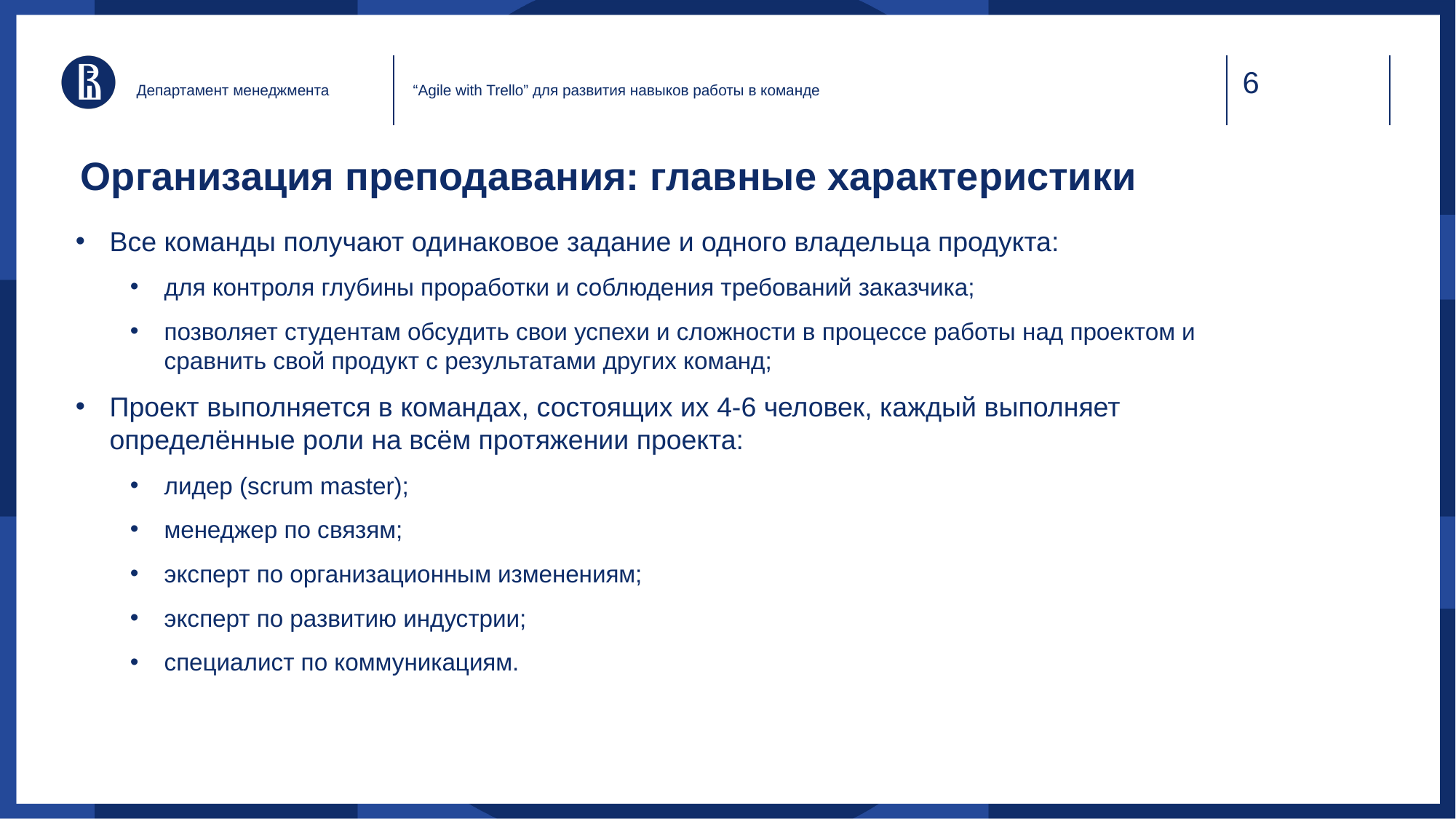

Департамент менеджмента
“Agile with Trello” для развития навыков работы в команде
Организация преподавания: главные характеристики
Все команды получают одинаковое задание и одного владельца продукта:
для контроля глубины проработки и соблюдения требований заказчика;
позволяет студентам обсудить свои успехи и сложности в процессе работы над проектом и сравнить свой продукт с результатами других команд;
Проект выполняется в командах, состоящих их 4-6 человек, каждый выполняет определённые роли на всём протяжении проекта:
лидер (scrum master);
менеджер по связям;
эксперт по организационным изменениям;
эксперт по развитию индустрии;
специалист по коммуникациям.